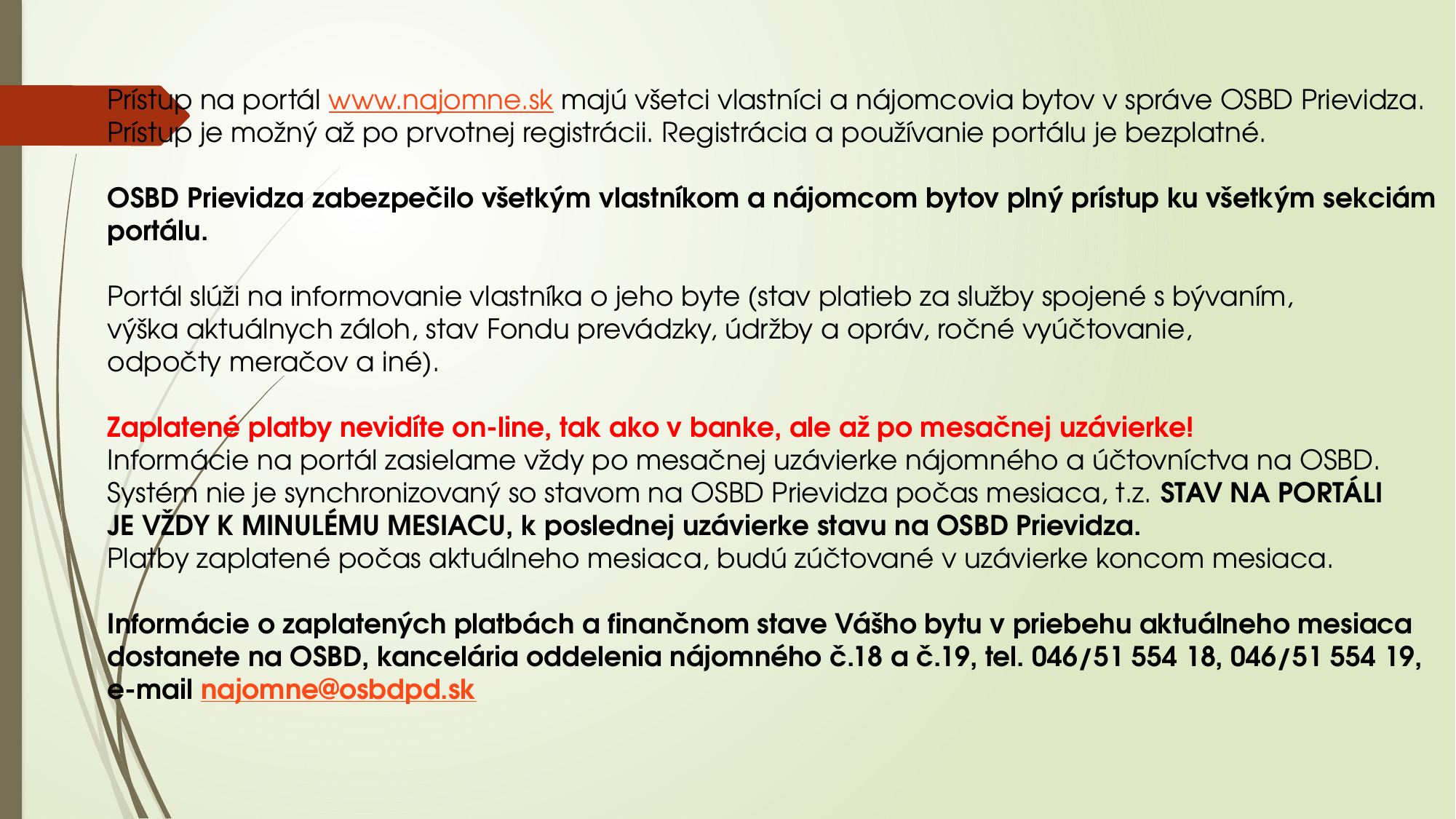

Prístup na portál www.najomne.sk majú všetci vlastníci a nájomcovia bytov v správe OSBD Prievidza.
Prístup je možný až po prvotnej registrácii. Registrácia a používanie portálu je bezplatné.

OSBD Prievidza zabezpečilo všetkým vlastníkom a nájomcom bytov plný prístup ku všetkým sekciám
portálu.

Portál slúži na informovanie vlastníka o jeho byte (stav platieb za služby spojené s bývaním,
výška aktuálnych záloh, stav Fondu prevádzky, údržby a opráv, ročné vyúčtovanie,
odpočty meračov a iné).

Zaplatené platby nevidíte on-line, tak ako v banke, ale až po mesačnej uzávierke!
Informácie na portál zasielame vždy po mesačnej uzávierke nájomného a účtovníctva na OSBD.
Systém nie je synchronizovaný so stavom na OSBD Prievidza počas mesiaca, t.z. STAV NA PORTÁLI
JE VŽDY K MINULÉMU MESIACU, k poslednej uzávierke stavu na OSBD Prievidza.
Platby zaplatené počas aktuálneho mesiaca, budú zúčtované v uzávierke koncom mesiaca.

Informácie o zaplatených platbách a finančnom stave Vášho bytu v priebehu aktuálneho mesiaca
dostanete na OSBD, kancelária oddelenia nájomného č.18 a č.19, tel. 046/51 554 18, 046/51 554 19,
e-mail najomne@osbdpd.sk